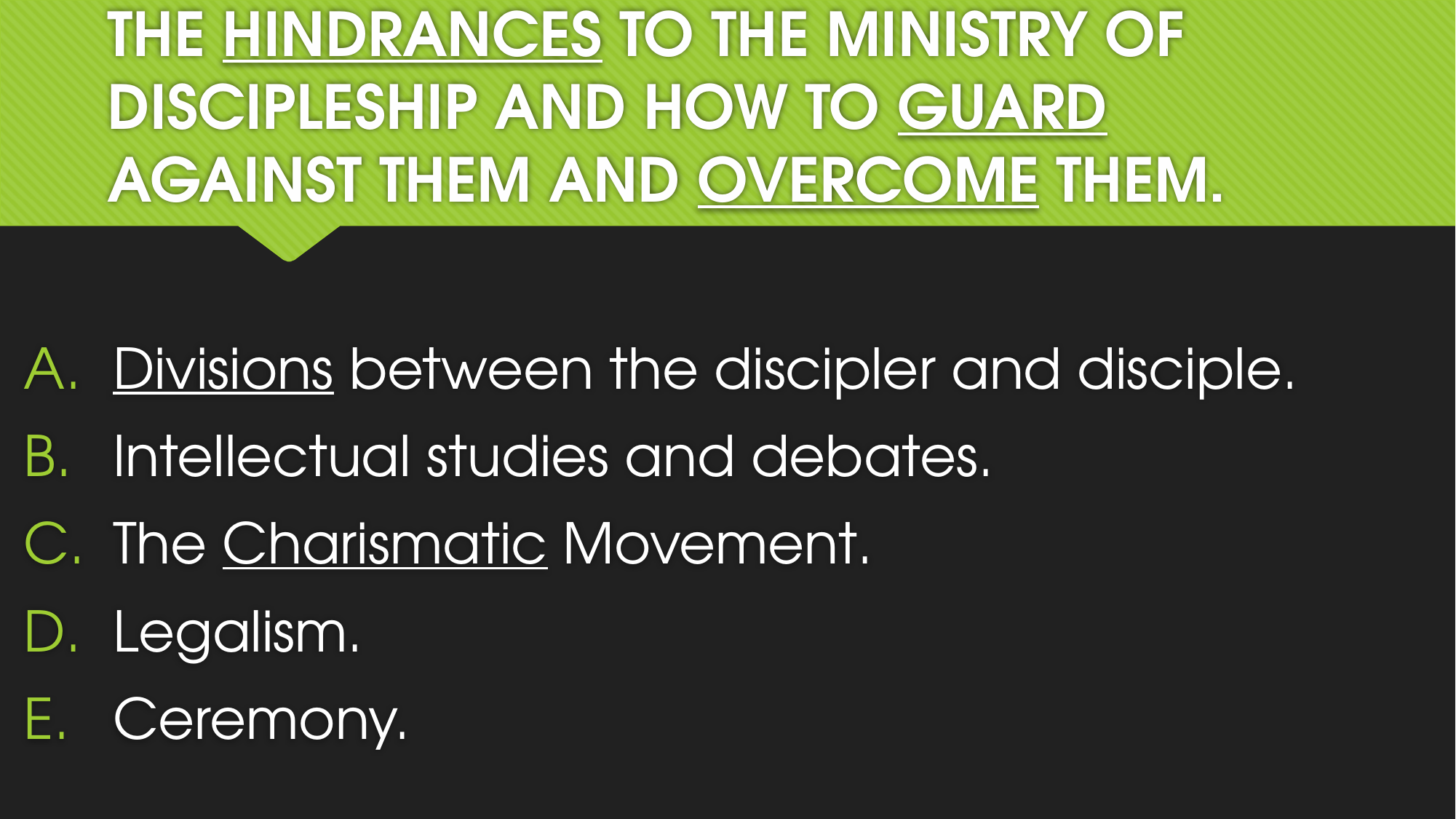

# THE HINDRANCES TO THE MINISTRY OF DISCIPLESHIP AND HOW TO GUARD AGAINST THEM AND OVERCOME THEM.
Divisions between the discipler and disciple.
Intellectual studies and debates.
The Charismatic Movement.
Legalism.
Ceremony.